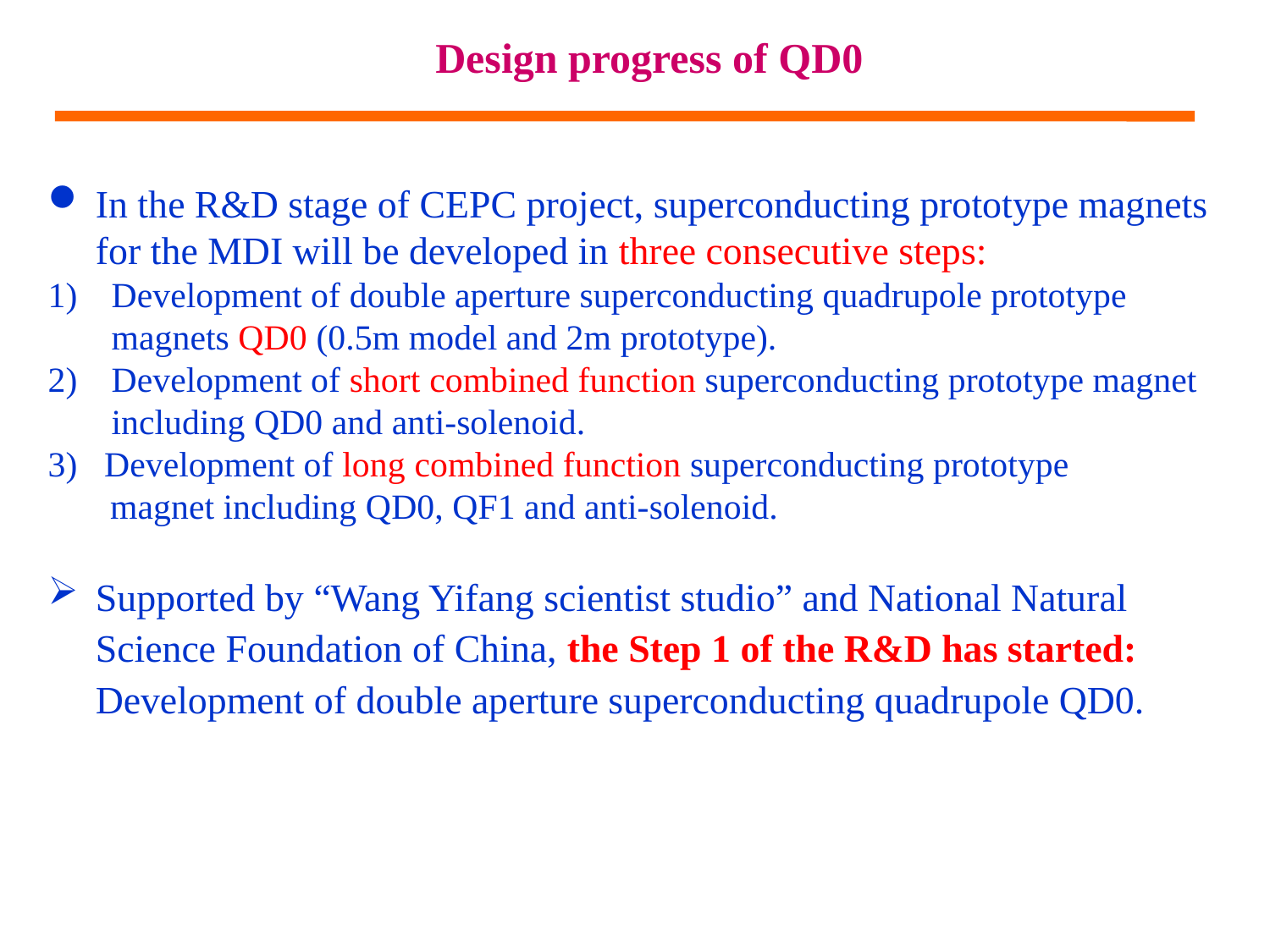

# Design progress of QD0

In the R&D stage of CEPC project, superconducting prototype magnets for the MDI will be developed in three consecutive steps:
Development of double aperture superconducting quadrupole prototype magnets QD0 (0.5m model and 2m prototype).
Development of short combined function superconducting prototype magnet including QD0 and anti-solenoid.
3)   Development of long combined function superconducting prototype
       magnet including QD0, QF1 and anti-solenoid.

Supported by “Wang Yifang scientist studio” and National Natural Science Foundation of China, the Step 1 of the R&D has started: Development of double aperture superconducting quadrupole QD0.